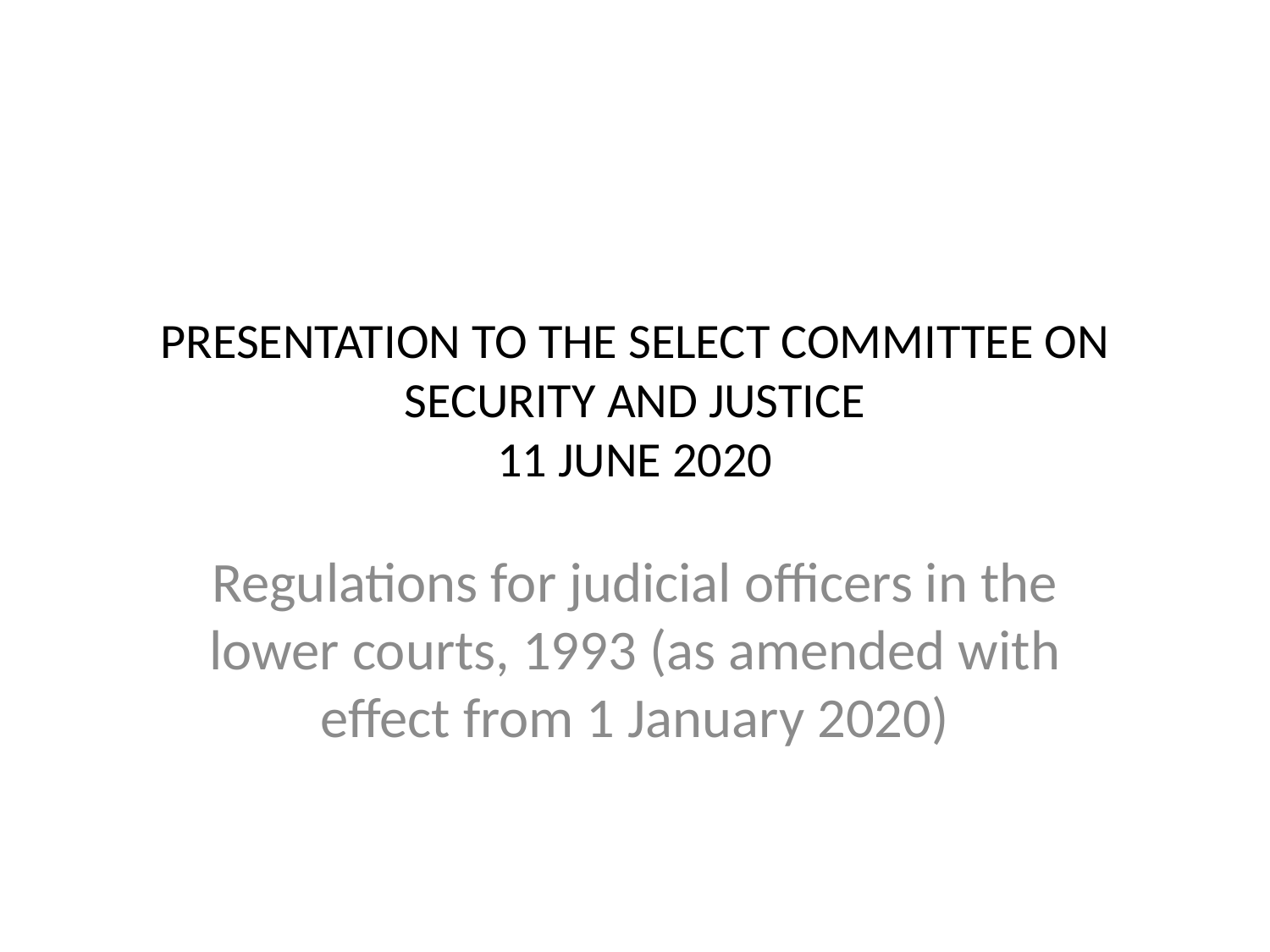

# PRESENTATION TO THE SELECT COMMITTEE ON SECURITY AND JUSTICE 11 JUNE 2020
Regulations for judicial officers in the lower courts, 1993 (as amended with effect from 1 January 2020)